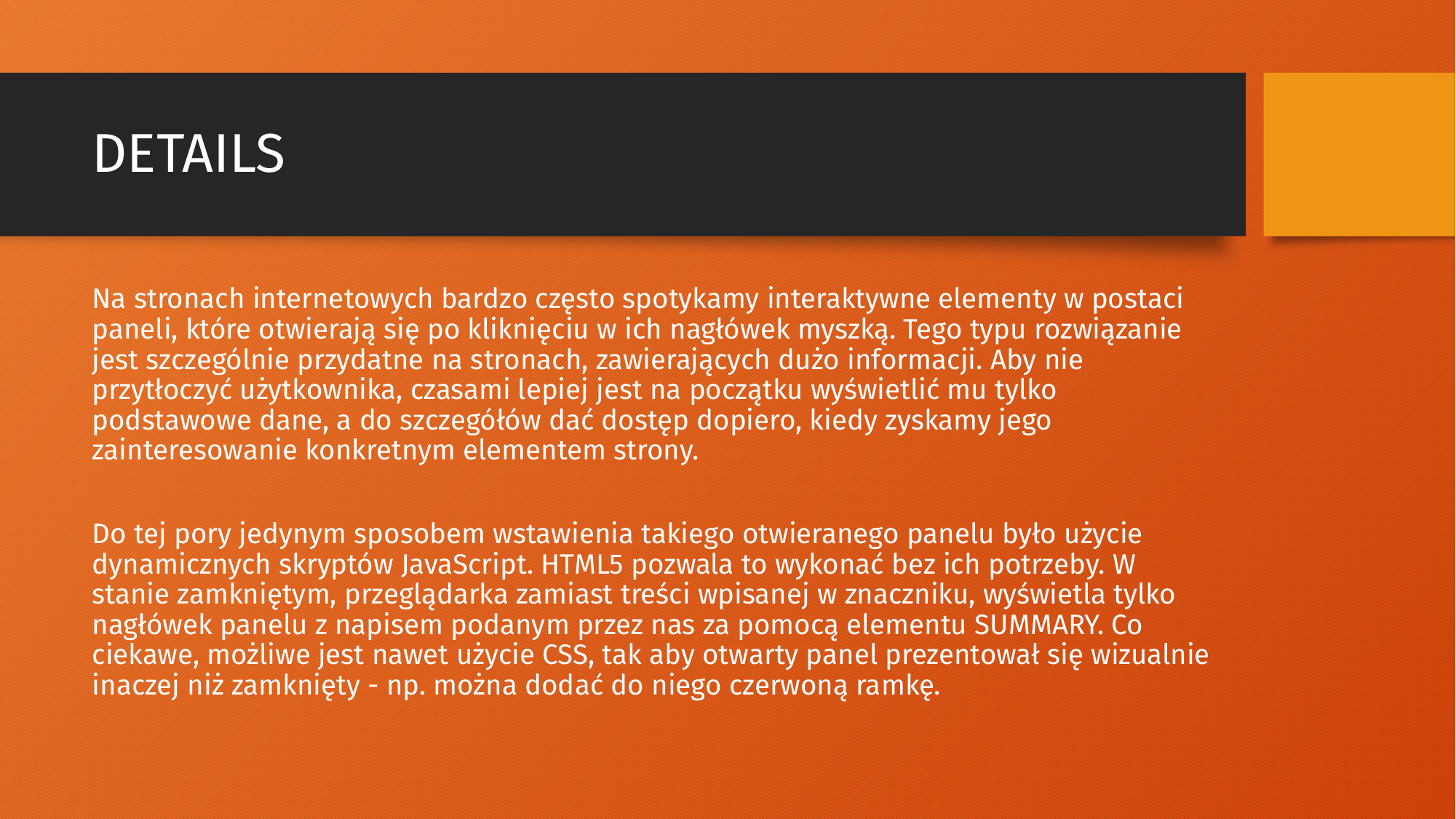

# DETAILS
Na stronach internetowych bardzo często spotykamy interaktywne elementy w postaci paneli, które otwierają się po kliknięciu w ich nagłówek myszką. Tego typu rozwiązanie jest szczególnie przydatne na stronach, zawierających dużo informacji. Aby nie przytłoczyć użytkownika, czasami lepiej jest na początku wyświetlić mu tylko podstawowe dane, a do szczegółów dać dostęp dopiero, kiedy zyskamy jego zainteresowanie konkretnym elementem strony.

Do tej pory jedynym sposobem wstawienia takiego otwieranego panelu było użycie dynamicznych skryptów JavaScript. HTML5 pozwala to wykonać bez ich potrzeby. W stanie zamkniętym, przeglądarka zamiast treści wpisanej w znaczniku, wyświetla tylko nagłówek panelu z napisem podanym przez nas za pomocą elementu SUMMARY. Co ciekawe, możliwe jest nawet użycie CSS, tak aby otwarty panel prezentował się wizualnie inaczej niż zamknięty - np. można dodać do niego czerwoną ramkę.